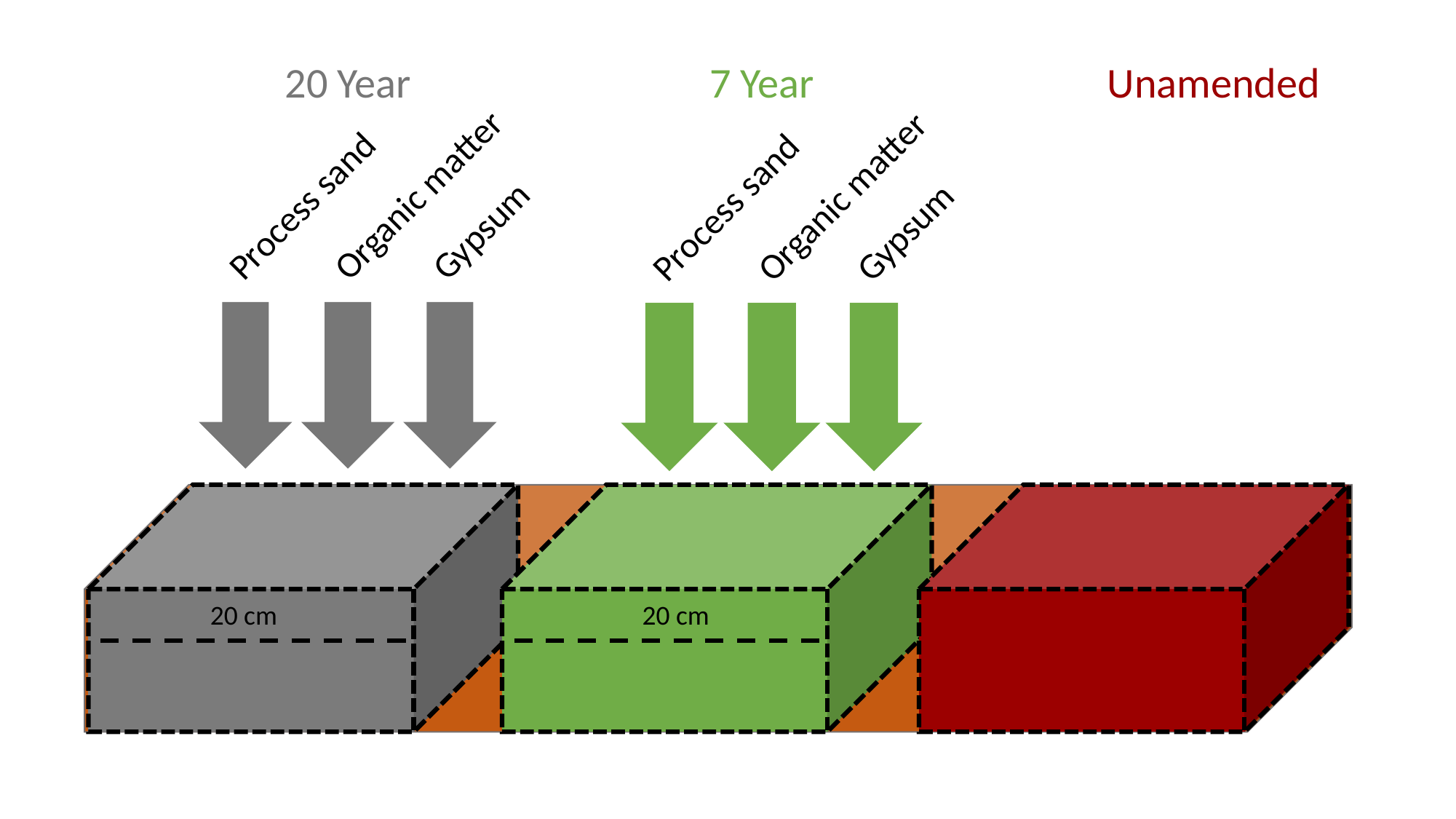

20 Year
7 Year
Unamended
Process sand
Organic matter
Gypsum
Process sand
Organic matter
Gypsum

20 cm
20 cm